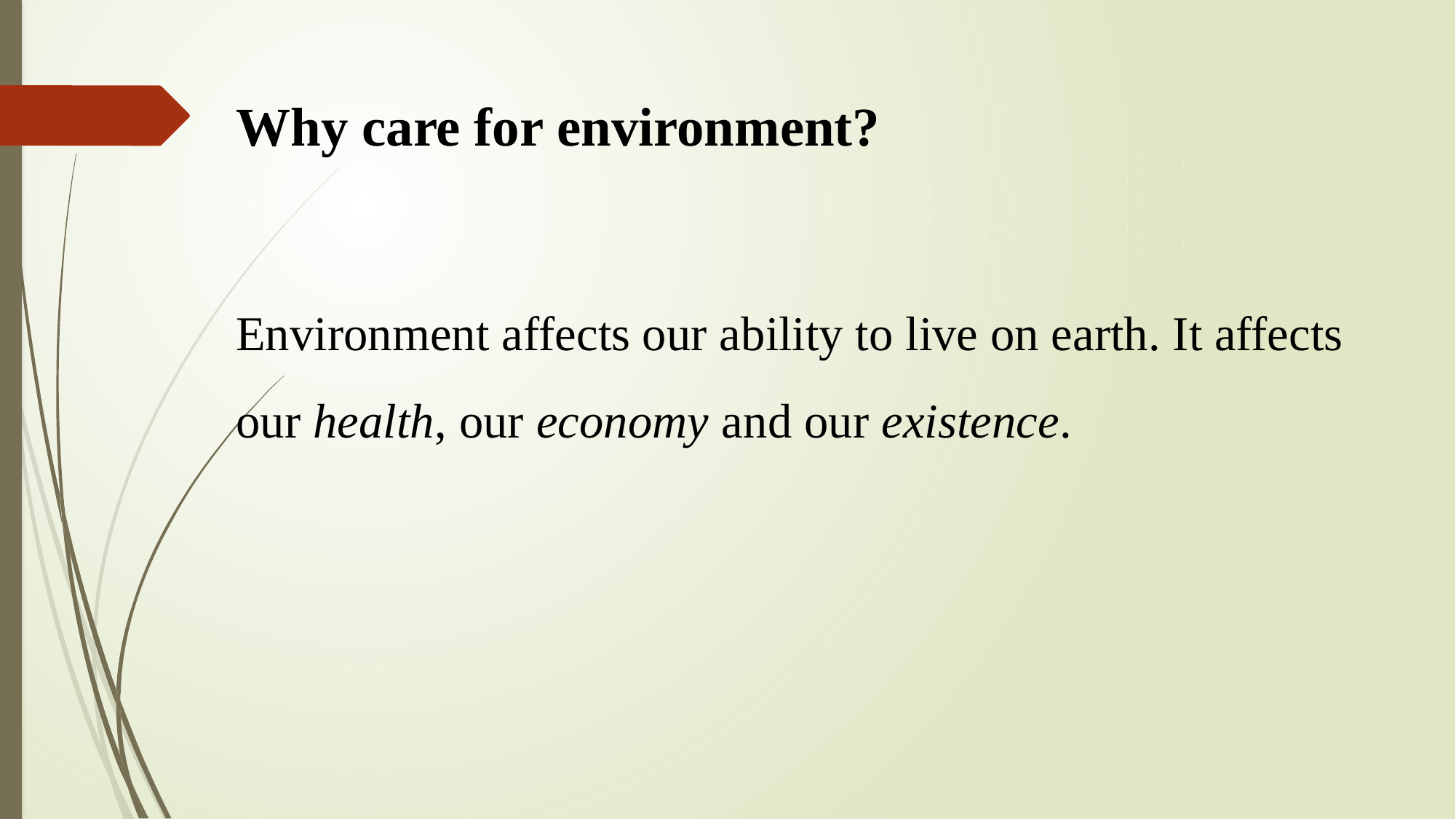

Why care for environment?

Environment affects our ability to live on earth. It affects our health, our economy and our existence.